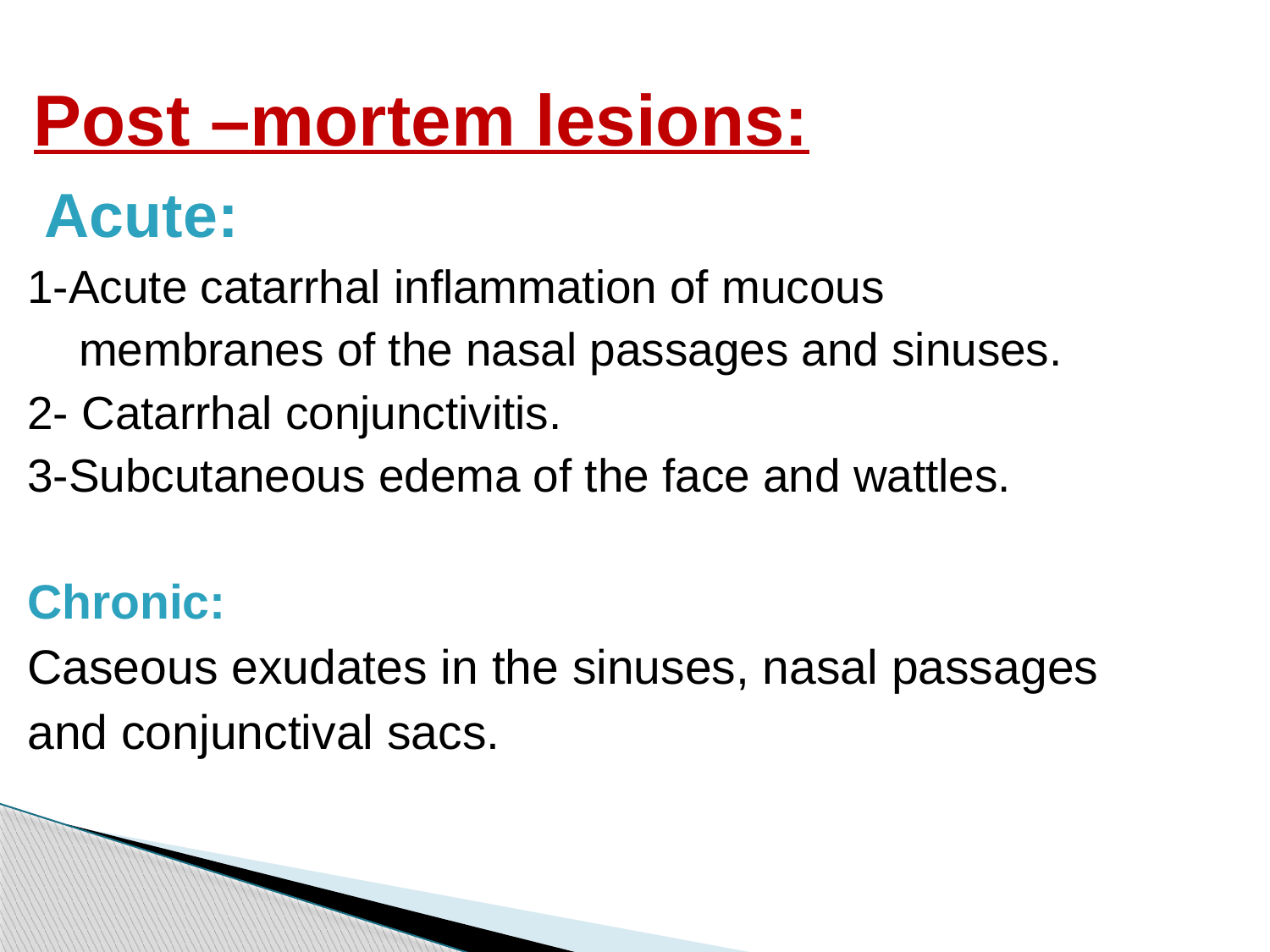

# Post –mortem lesions:
 Acute:
1-Acute catarrhal inflammation of mucous
    membranes of the nasal passages and sinuses.
2- Catarrhal conjunctivitis.
3-Subcutaneous edema of the face and wattles.

Chronic:
Caseous exudates in the sinuses, nasal passages
and conjunctival sacs.